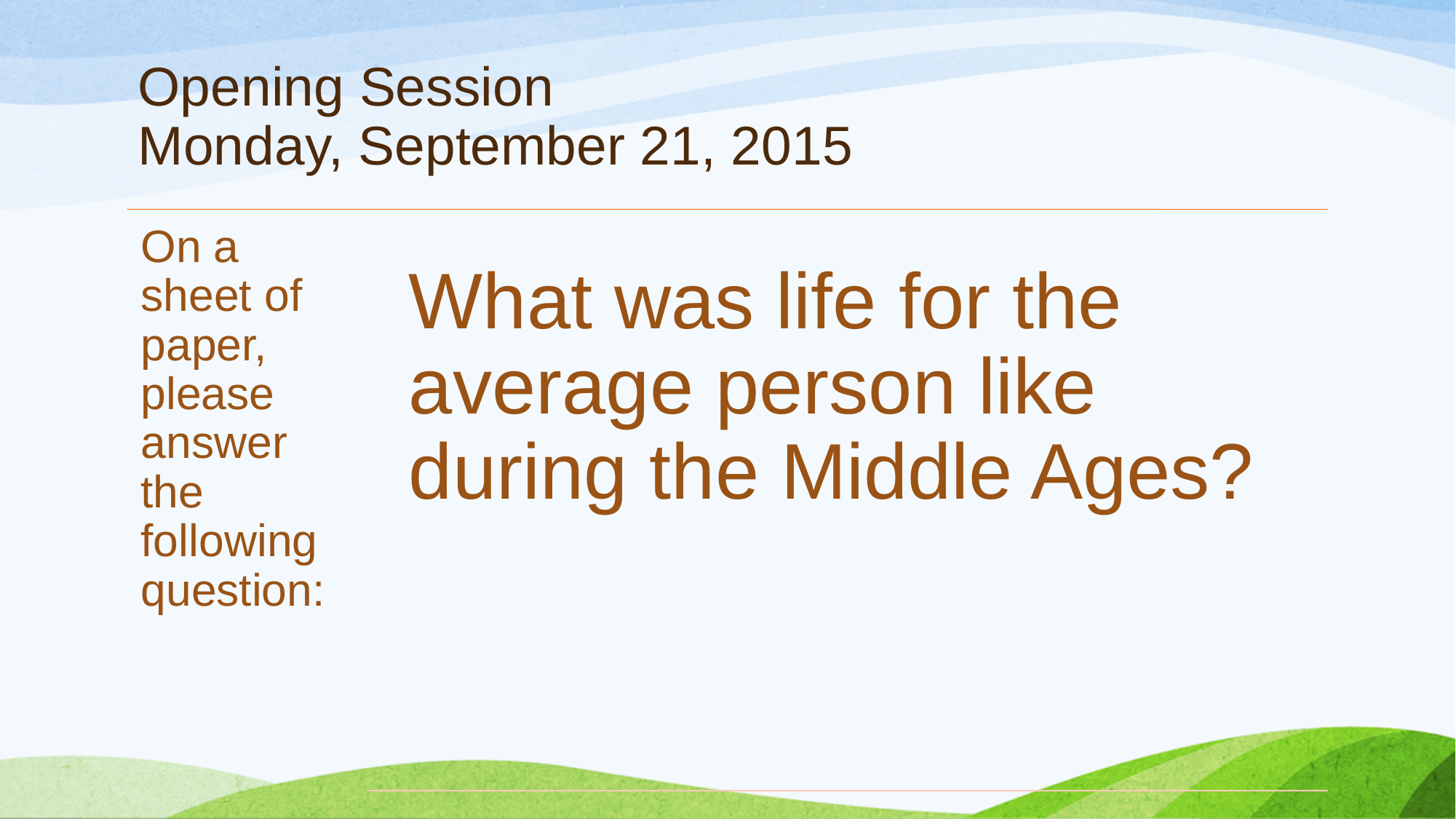

# Opening Session Monday, September 21, 2015
On a sheet of paper, please answer the following question:
What was life for the average person like during the Middle Ages?